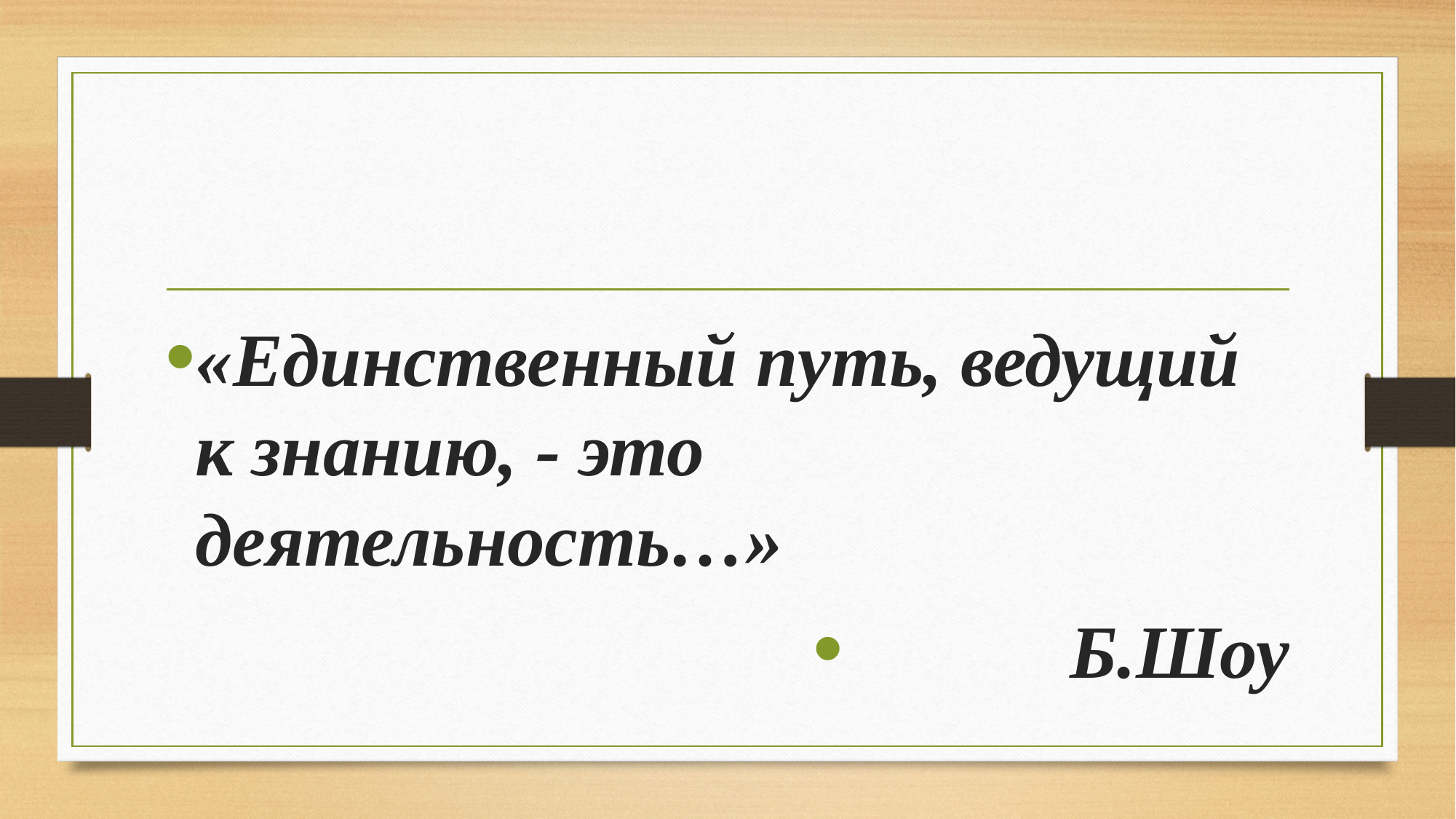

#
«Единственный путь, ведущий к знанию, - это деятельность…»
Б.Шоу